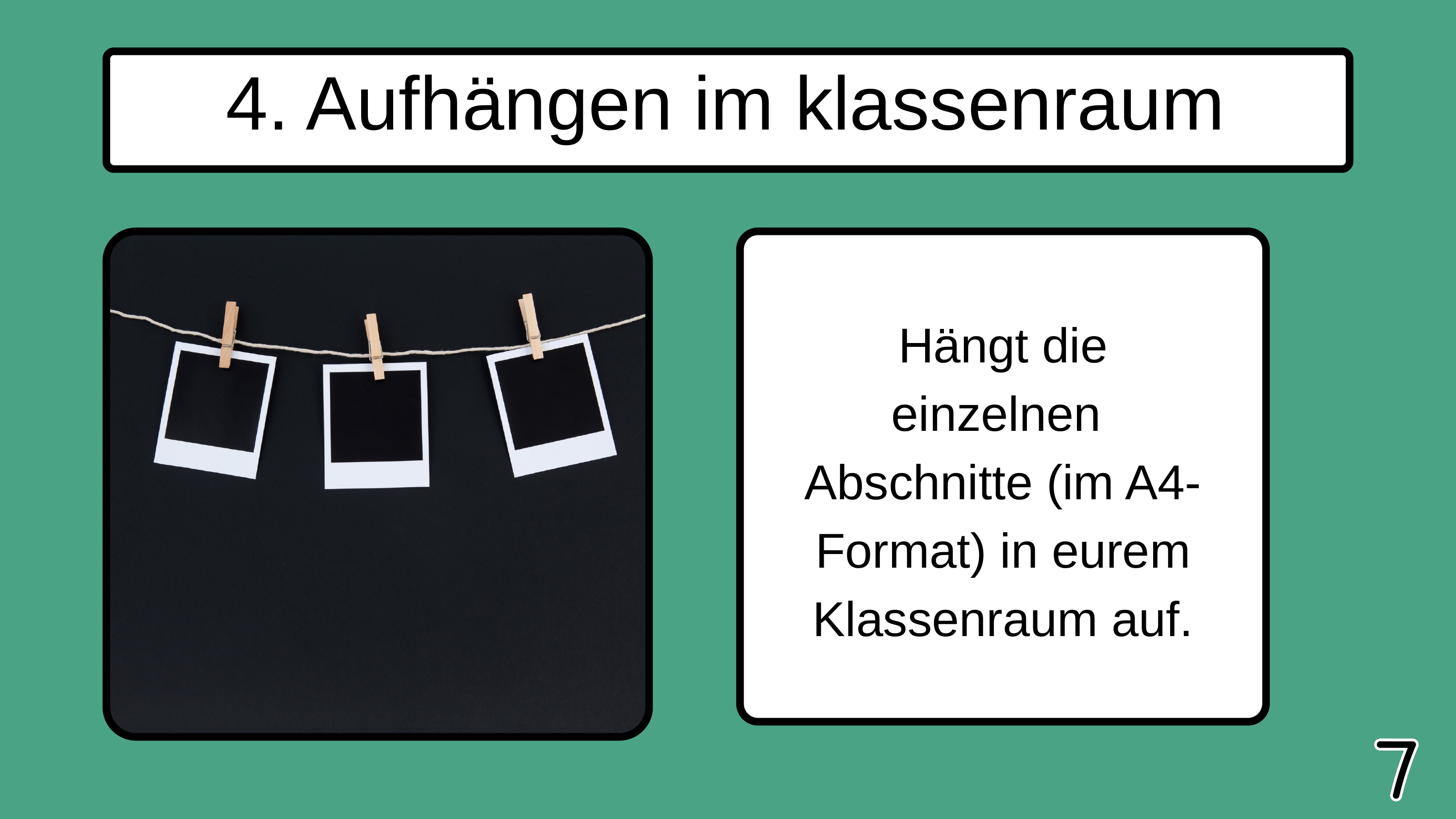

4. Aufhängen im klassenraum

Hängt die einzelnen  Abschnitte (im A4-Format) in eurem Klassenraum auf.